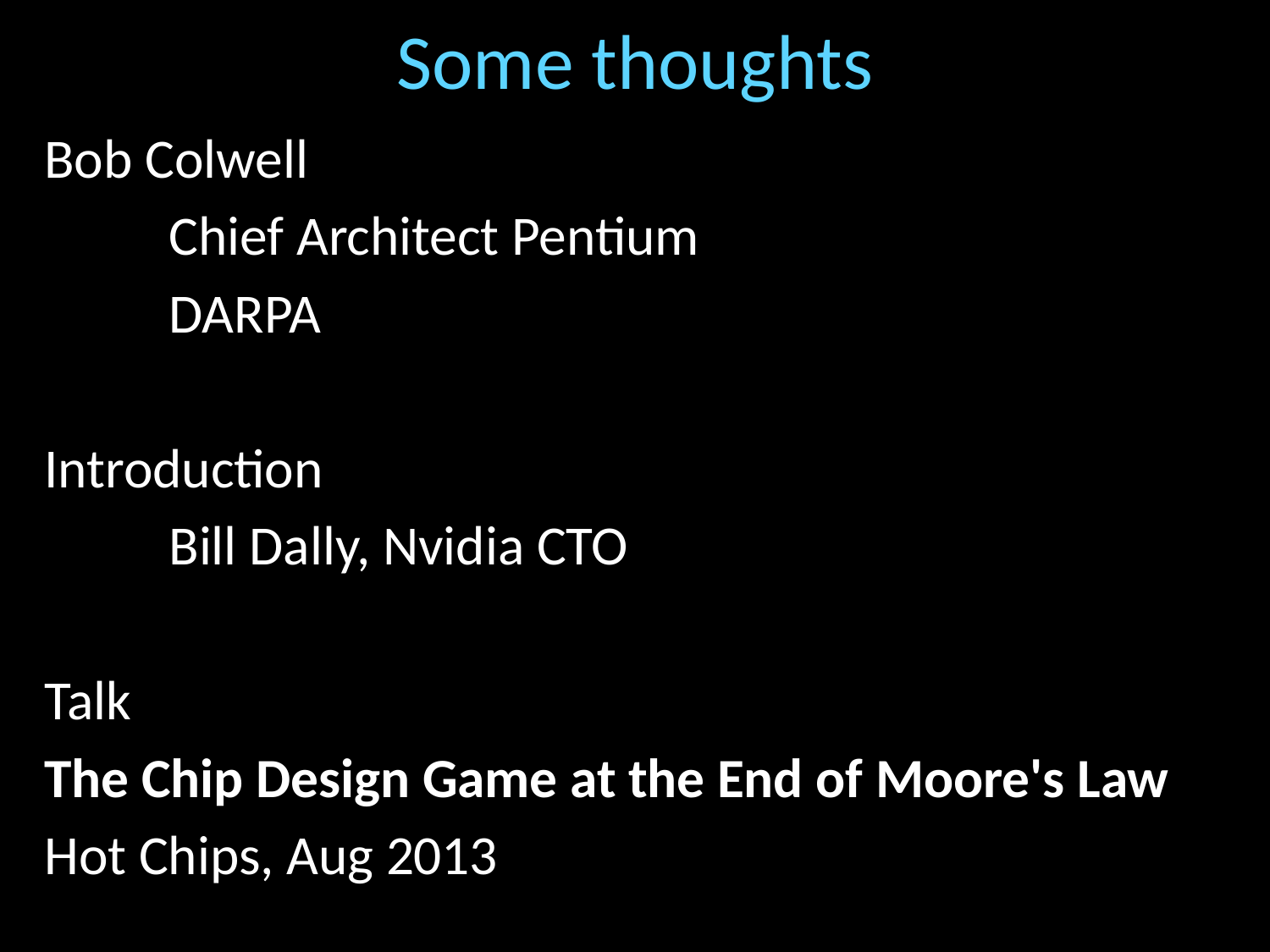

# Some thoughts
Bob Colwell
	Chief Architect Pentium
	DARPA

Introduction
	Bill Dally, Nvidia CTO

Talk
The Chip Design Game at the End of Moore's Law
Hot Chips, Aug 2013